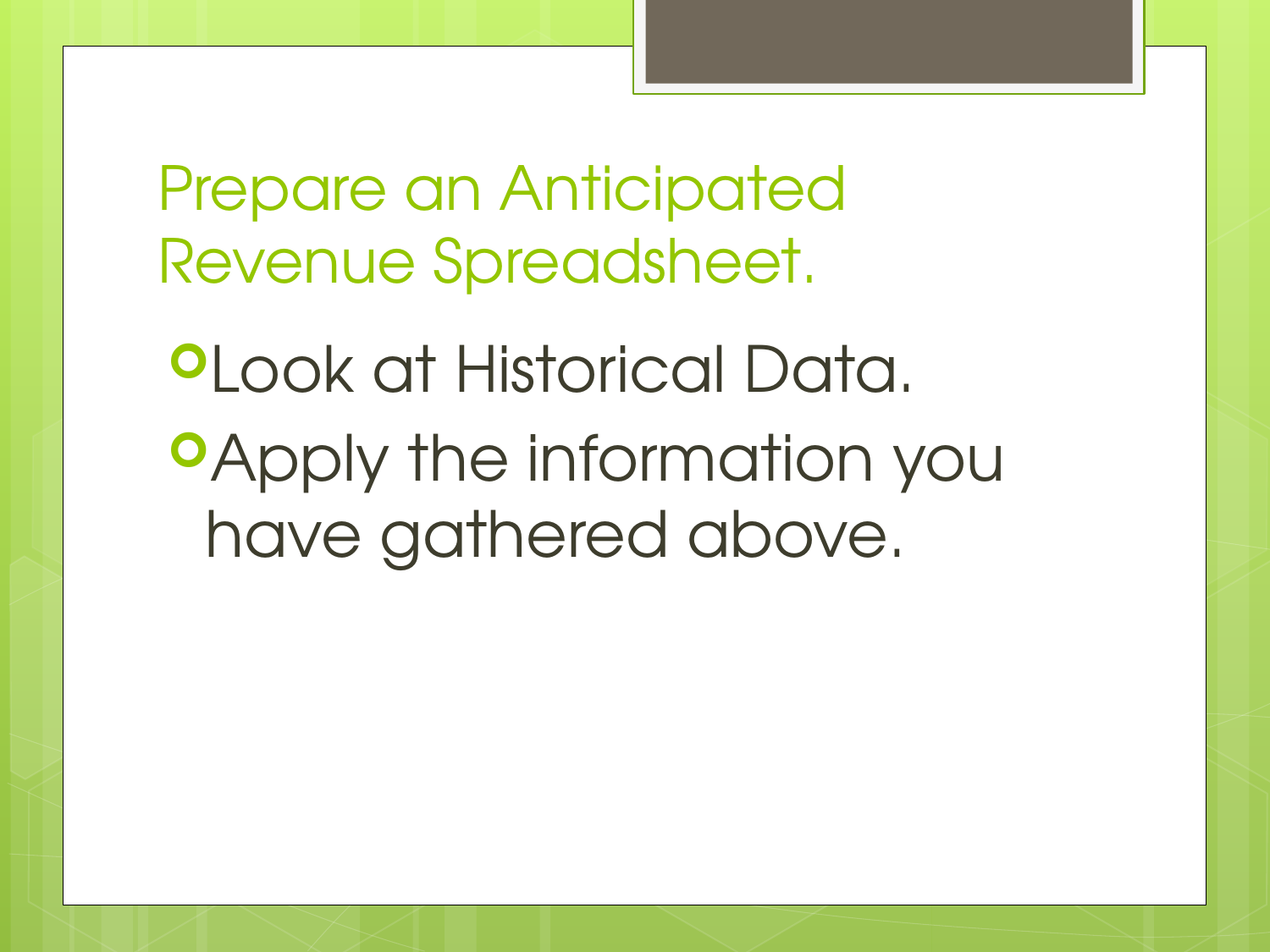

# Prepare an Anticipated Revenue Spreadsheet.
Look at Historical Data.
Apply the information you have gathered above.